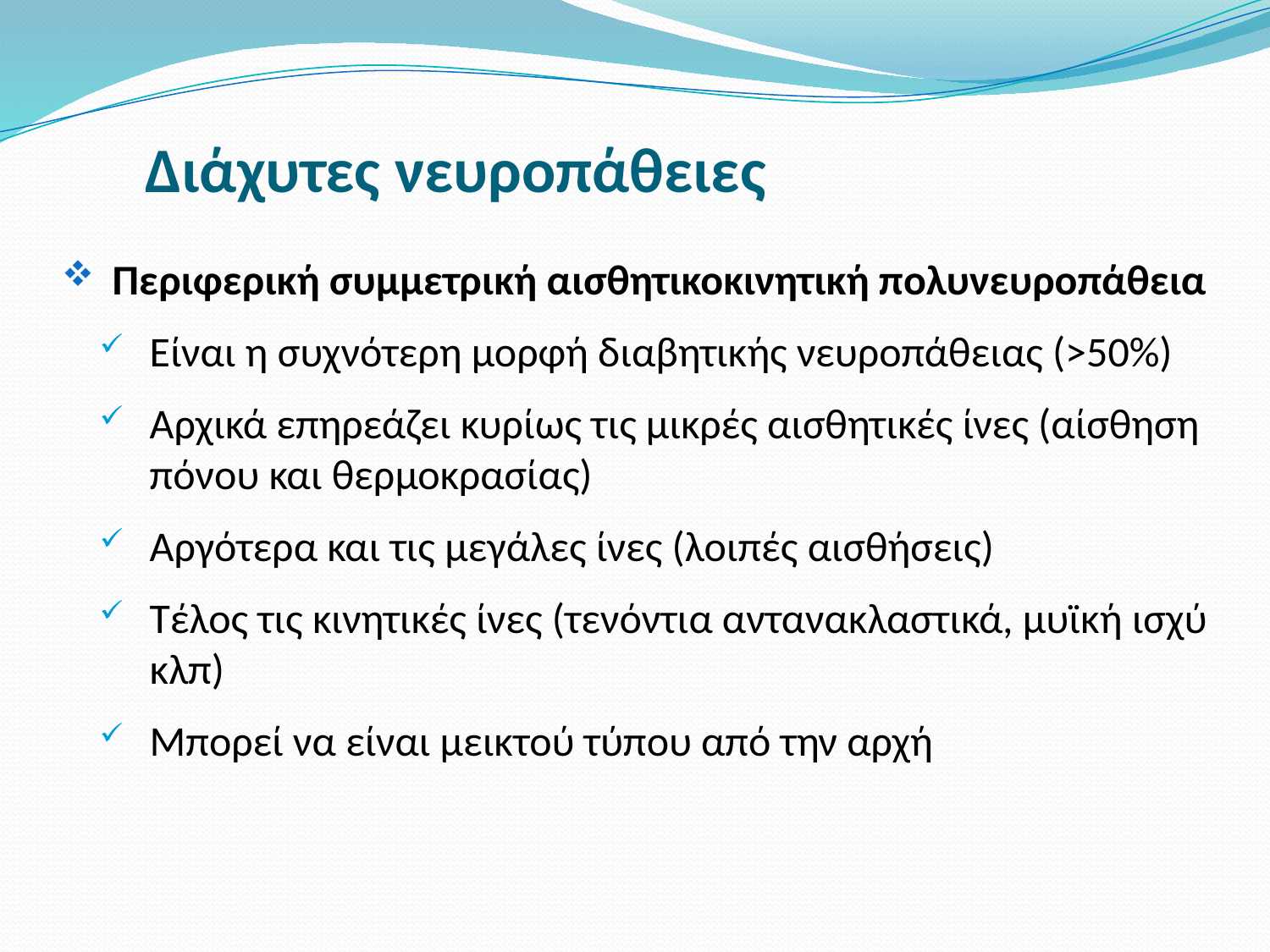

# Διάχυτες νευροπάθειες
Περιφερική συμμετρική αισθητικοκινητική πολυνευροπάθεια
Είναι η συχνότερη μορφή διαβητικής νευροπάθειας (>50%)
Αρχικά επηρεάζει κυρίως τις μικρές αισθητικές ίνες (αίσθηση πόνου και θερμοκρασίας)
Αργότερα και τις μεγάλες ίνες (λοιπές αισθήσεις)
Τέλος τις κινητικές ίνες (τενόντια αντανακλαστικά, μυϊκή ισχύ κλπ)
Μπορεί να είναι μεικτού τύπου από την αρχή